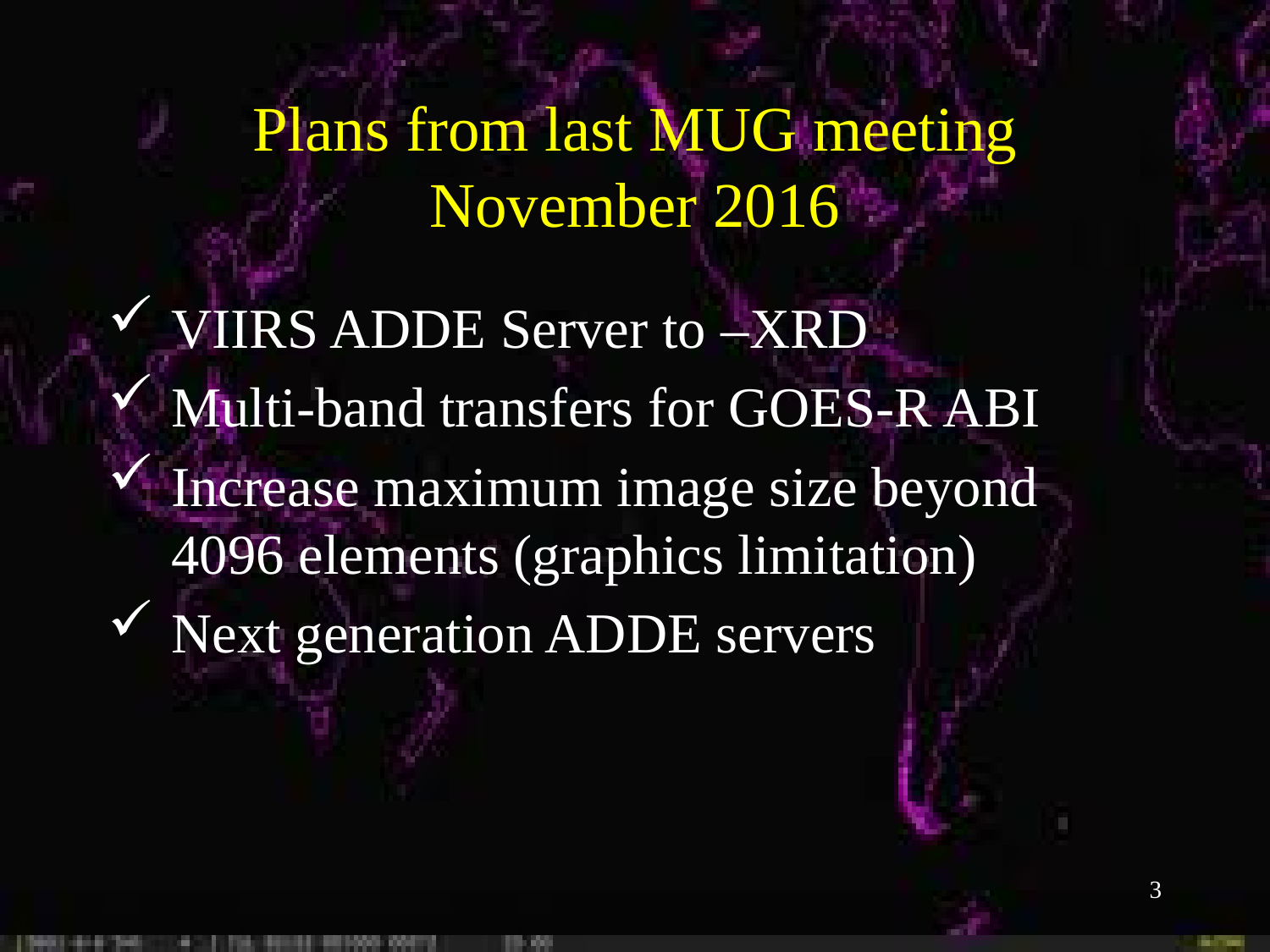

Plans from last MUG meeting
November 2016
VIIRS ADDE Server to –XRD
Multi-band transfers for GOES-R ABI
Increase maximum image size beyond 4096 elements (graphics limitation)
Next generation ADDE servers
3